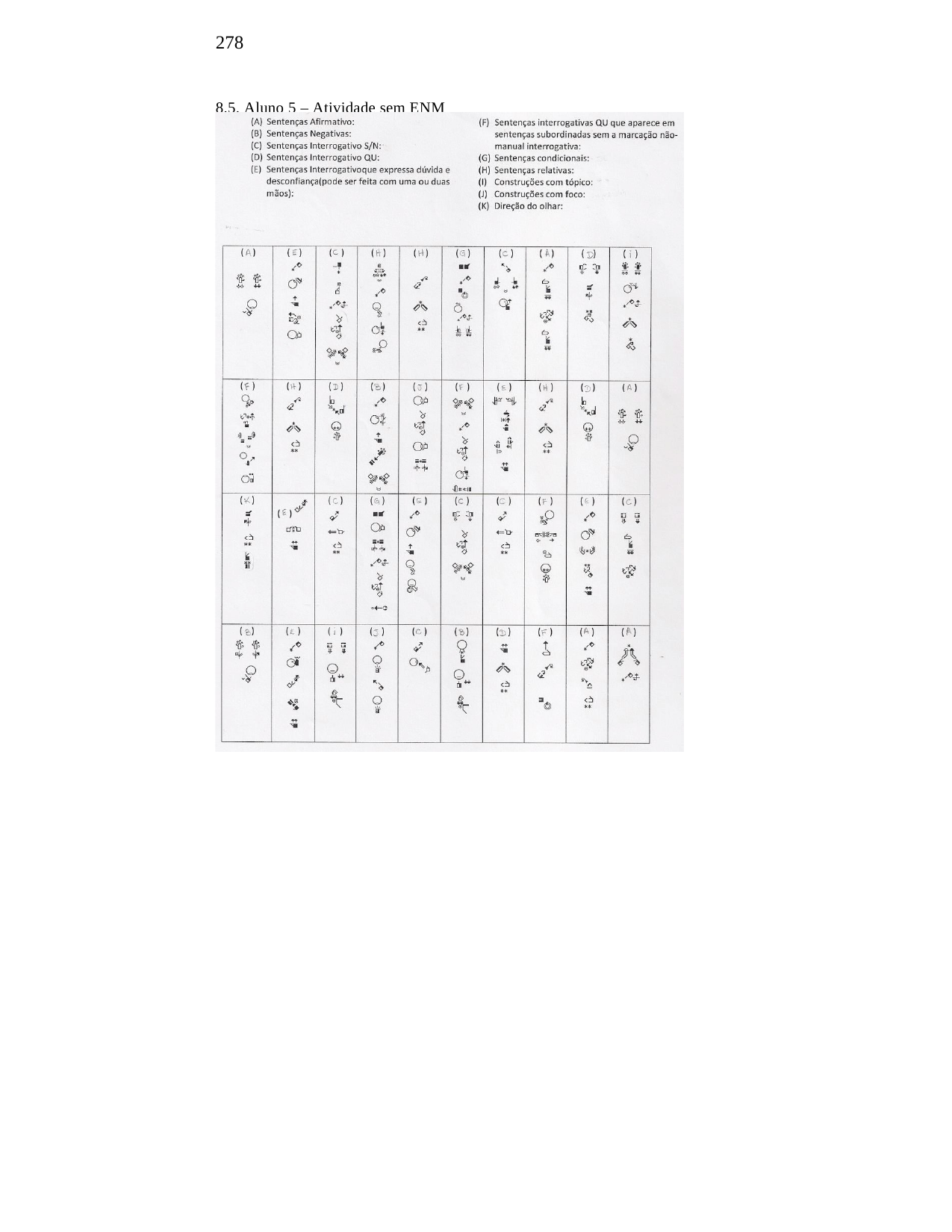

278

8.5. Aluno 5 – Atividade sem ENM